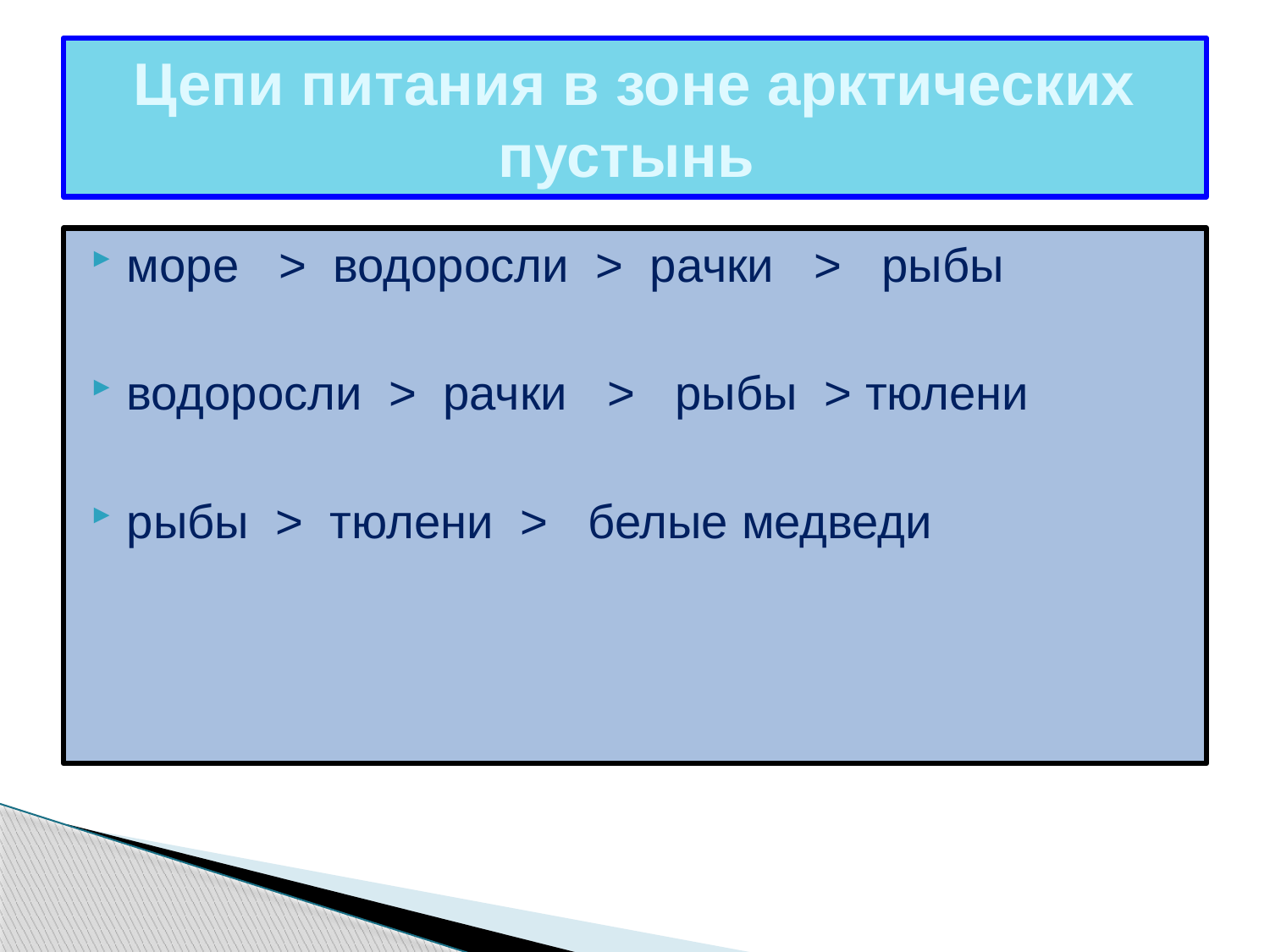

# Цепи питания в зоне арктических пустынь
море   >  водоросли  >  рачки   >   рыбы

водоросли  >  рачки   >   рыбы  > тюлени

рыбы  >  тюлени  >   белые медведи